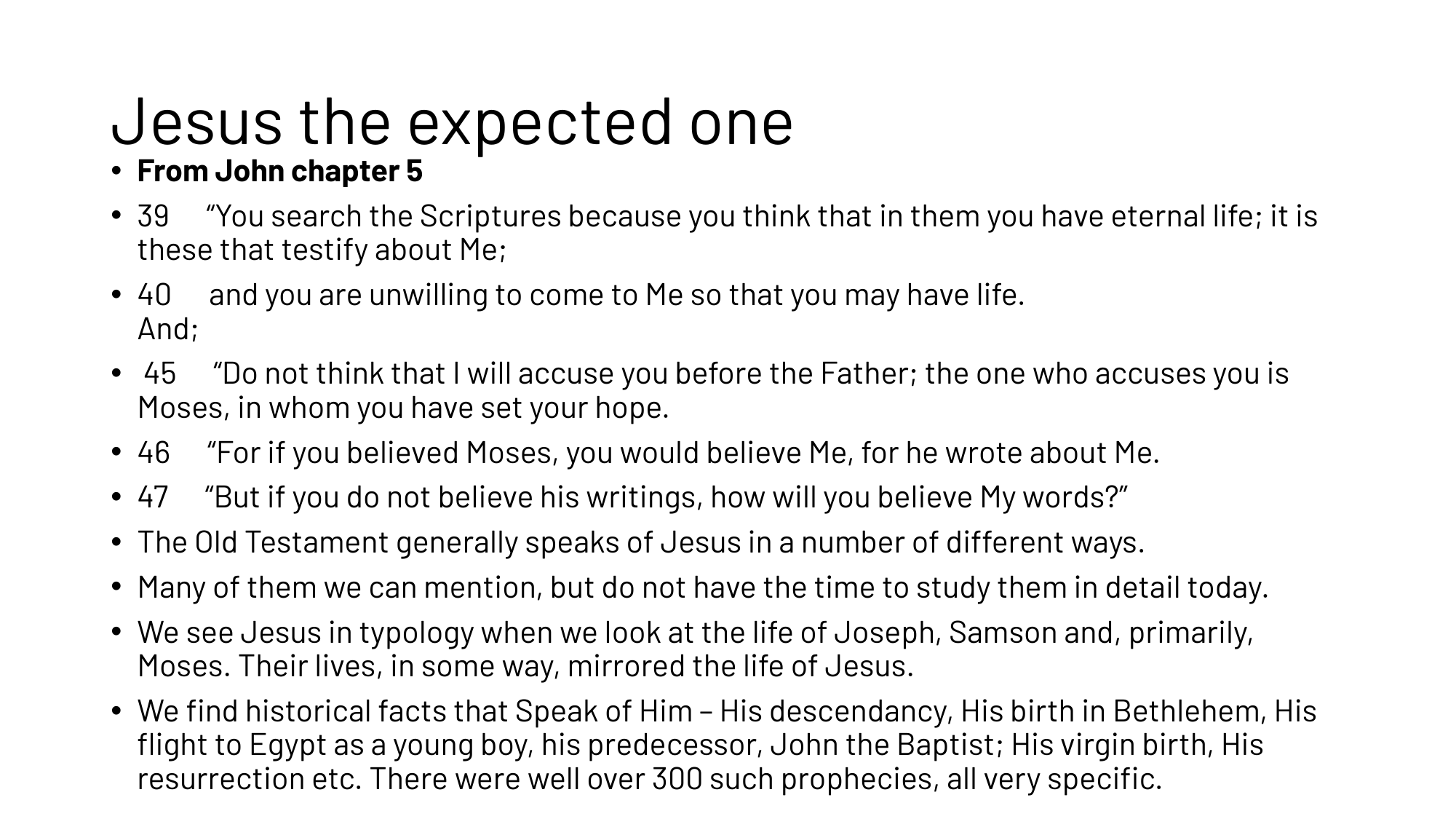

# Jesus the expected one
From John chapter 5
39      “You search the Scriptures because you think that in them you have eternal life; it is these that testify about Me;
40      and you are unwilling to come to Me so that you may have life.
And;
 45      “Do not think that I will accuse you before the Father; the one who accuses you is Moses, in whom you have set your hope.
46      “For if you believed Moses, you would believe Me, for he wrote about Me.
47      “But if you do not believe his writings, how will you believe My words?”
The Old Testament generally speaks of Jesus in a number of different ways.
Many of them we can mention, but do not have the time to study them in detail today.
We see Jesus in typology when we look at the life of Joseph, Samson and, primarily, Moses. Their lives, in some way, mirrored the life of Jesus.
We find historical facts that Speak of Him – His descendancy, His birth in Bethlehem, His flight to Egypt as a young boy, his predecessor, John the Baptist; His virgin birth, His resurrection etc. There were well over 300 such prophecies, all very specific.